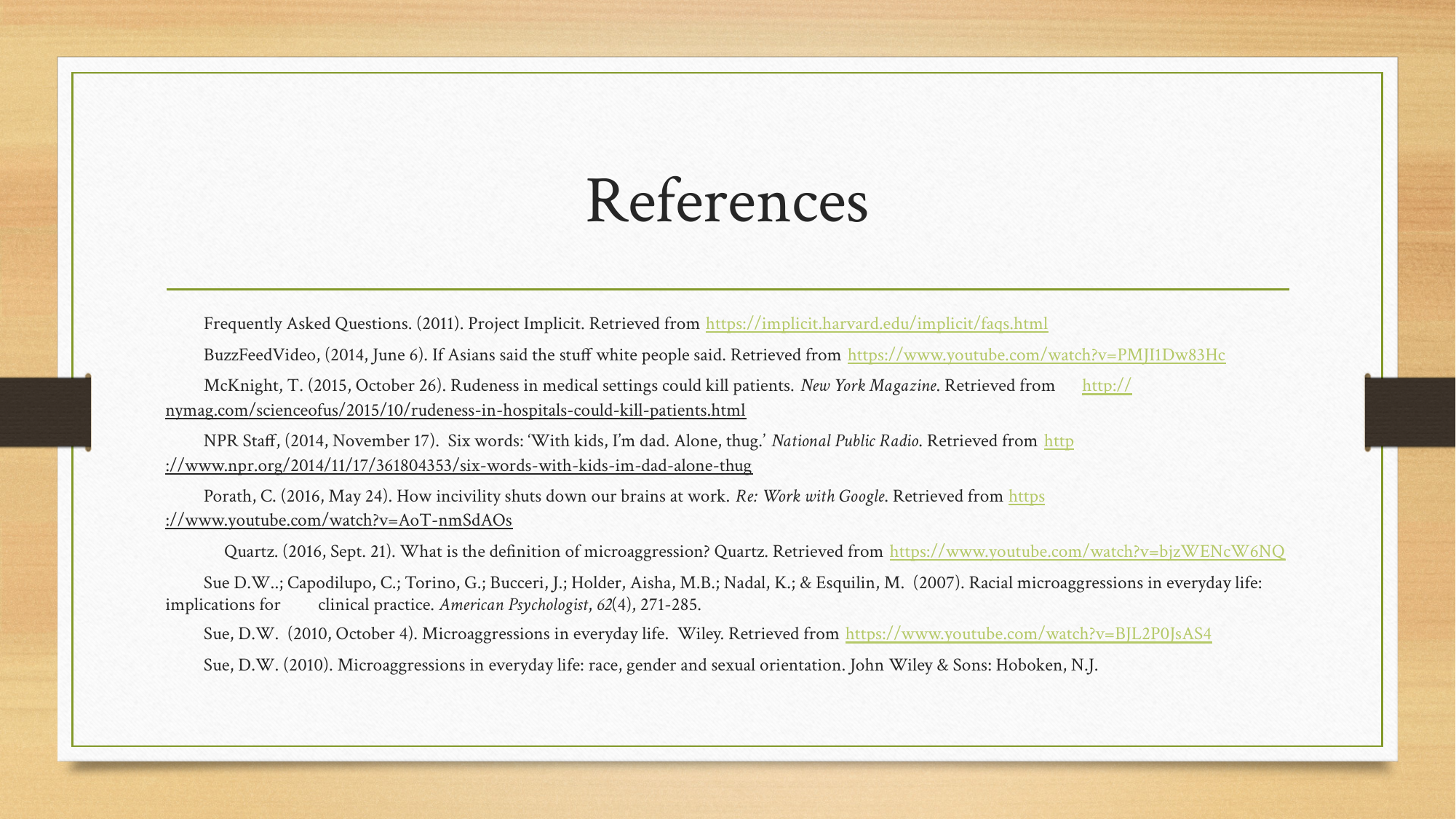

# References
	Frequently Asked Questions. (2011). Project Implicit. Retrieved from https://implicit.harvard.edu/implicit/faqs.html
	BuzzFeedVideo, (2014, June 6). If Asians said the stuff white people said. Retrieved from https://www.youtube.com/watch?v=PMJI1Dw83Hc
	McKnight, T. (2015, October 26). Rudeness in medical settings could kill patients. New York Magazine. Retrieved from 	http://nymag.com/scienceofus/2015/10/rudeness-in-hospitals-could-kill-patients.html
	NPR Staff, (2014, November 17).  Six words: ‘With kids, I’m dad. Alone, thug.’ National Public Radio. Retrieved from 	http://www.npr.org/2014/11/17/361804353/six-words-with-kids-im-dad-alone-thug
	Porath, C. (2016, May 24). How incivility shuts down our brains at work. Re: Work with Google. Retrieved from https://www.youtube.com/watch?v=AoT-nmSdAOs
Quartz. (2016, Sept. 21). What is the definition of microaggression? Quartz. Retrieved from https://www.youtube.com/watch?v=bjzWENcW6NQ
	Sue D.W..; Capodilupo, C.; Torino, G.; Bucceri, J.; Holder, Aisha, M.B.; Nadal, K.; & Esquilin, M.  (2007). Racial microaggressions in everyday life: implications for 	clinical practice. American Psychologist, 62(4), 271-285.
	Sue, D.W.  (2010, October 4). Microaggressions in everyday life.  Wiley. Retrieved from https://www.youtube.com/watch?v=BJL2P0JsAS4
	Sue, D.W. (2010). Microaggressions in everyday life: race, gender and sexual orientation. John Wiley & Sons: Hoboken, N.J.